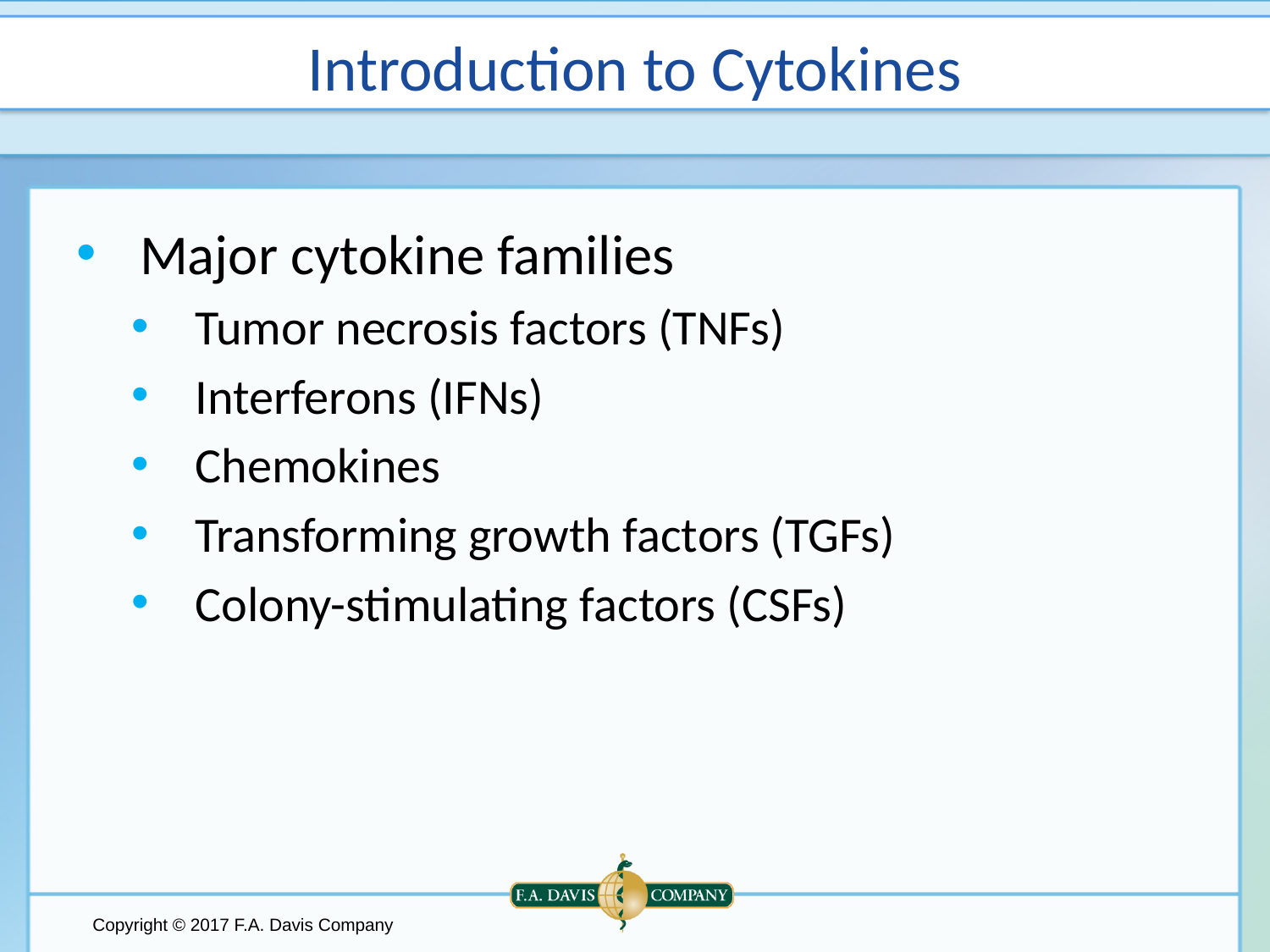

# Introduction to Cytokines
Major cytokine families
Tumor necrosis factors (TNFs)
Interferons (IFNs)
Chemokines
Transforming growth factors (TGFs)
Colony-stimulating factors (CSFs)